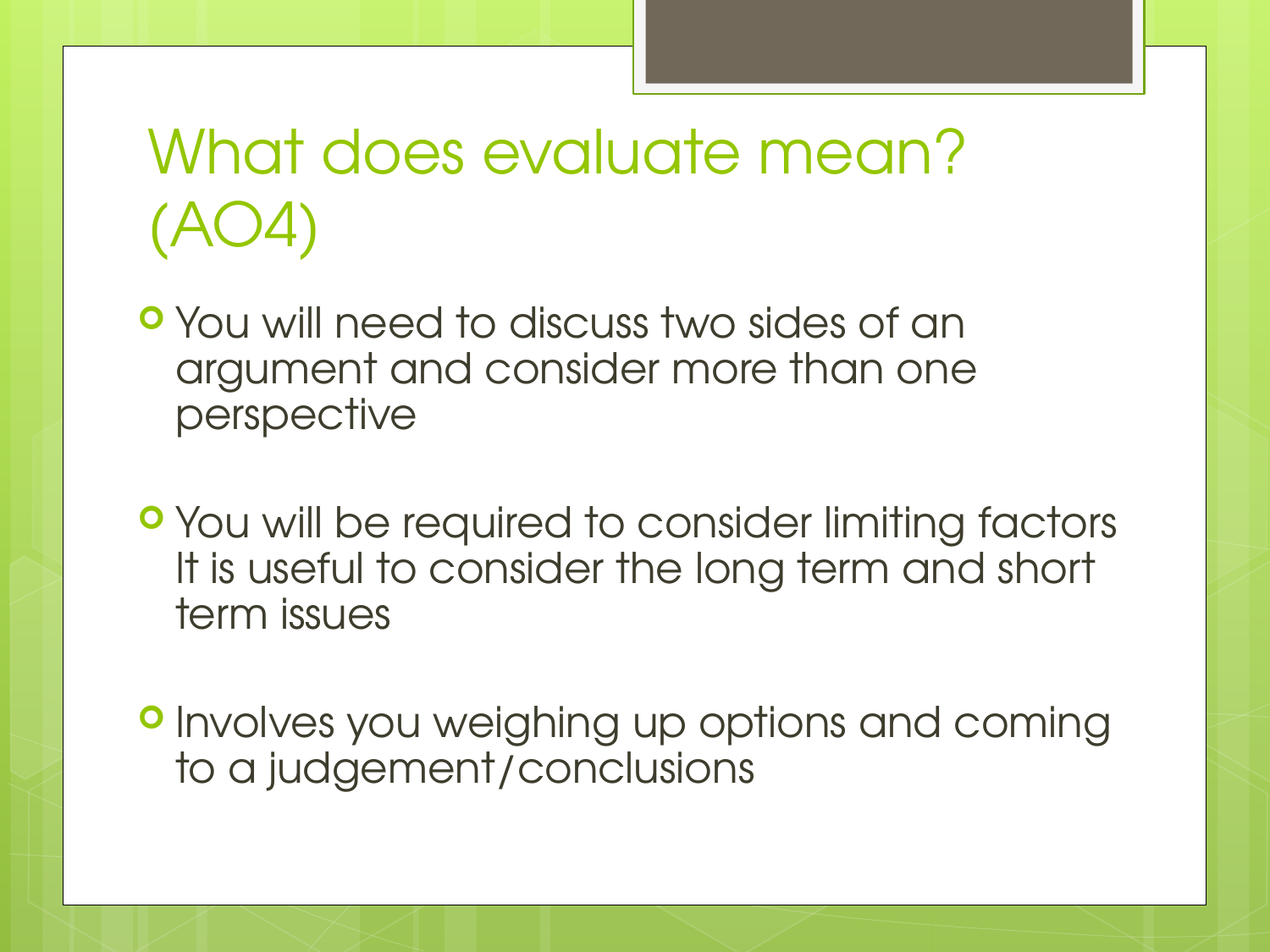

# What does evaluate mean? (AO4)

You will need to discuss two sides of an argument and consider more than one perspective

You will be required to consider limiting factors It is useful to consider the long term and short term issues

Involves you weighing up options and coming to a judgement/conclusions